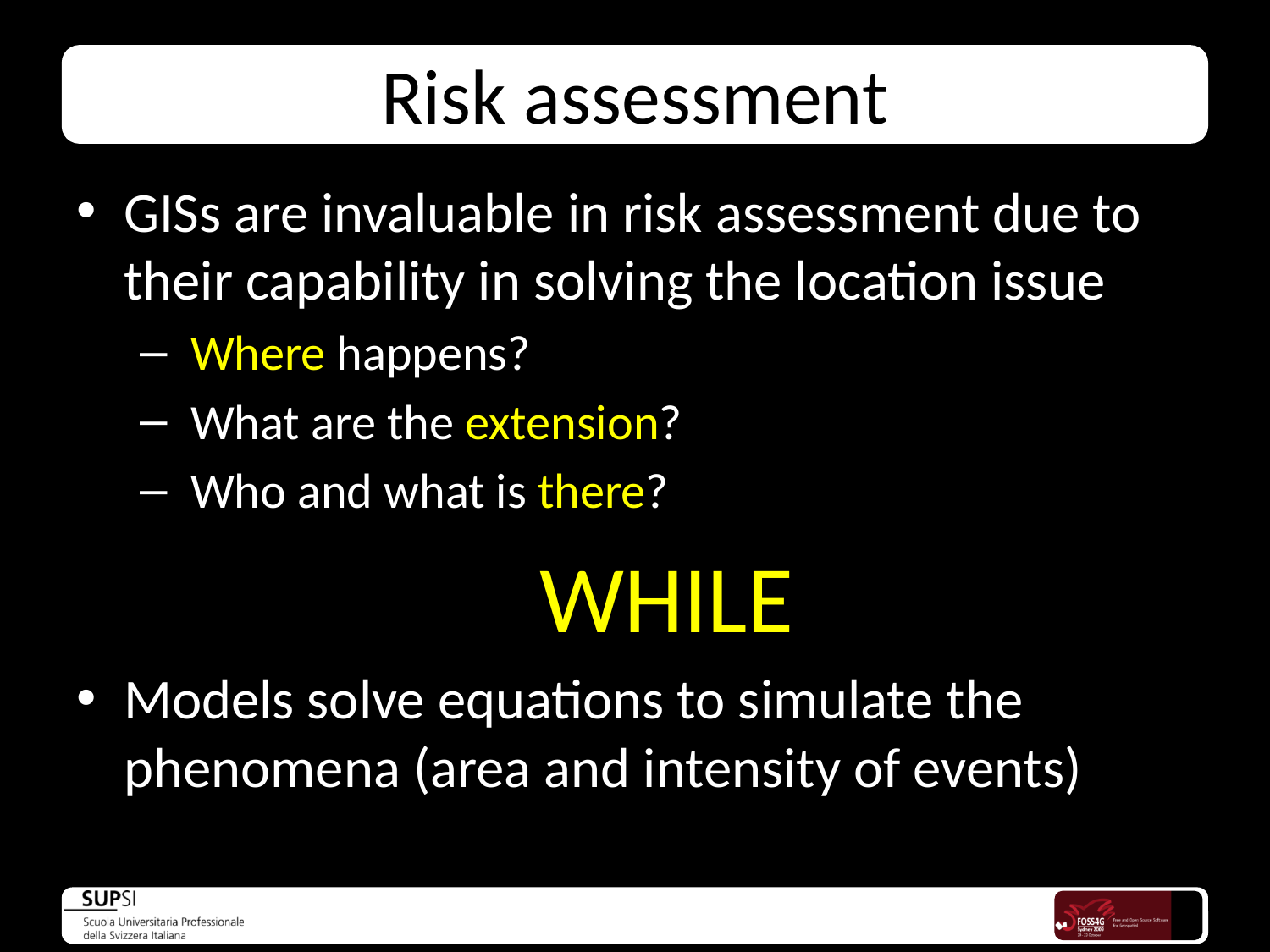

# Risk assessment
GISs are invaluable in risk assessment due to their capability in solving the location issue
 Where happens?
 What are the extension?
 Who and what is there?
WHILE
Models solve equations to simulate the phenomena (area and intensity of events)